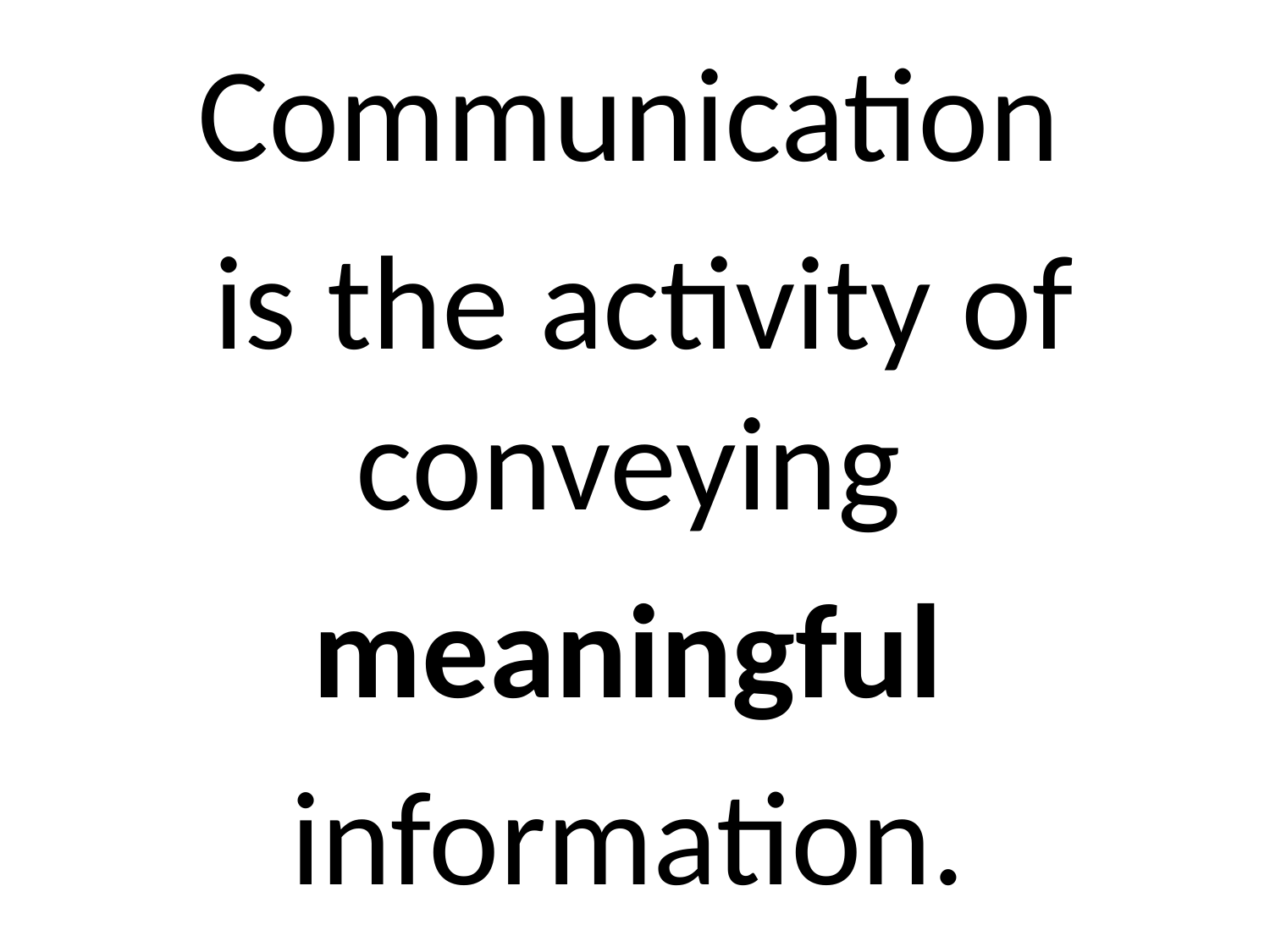

Communication
is the activity of conveying
meaningful
information.